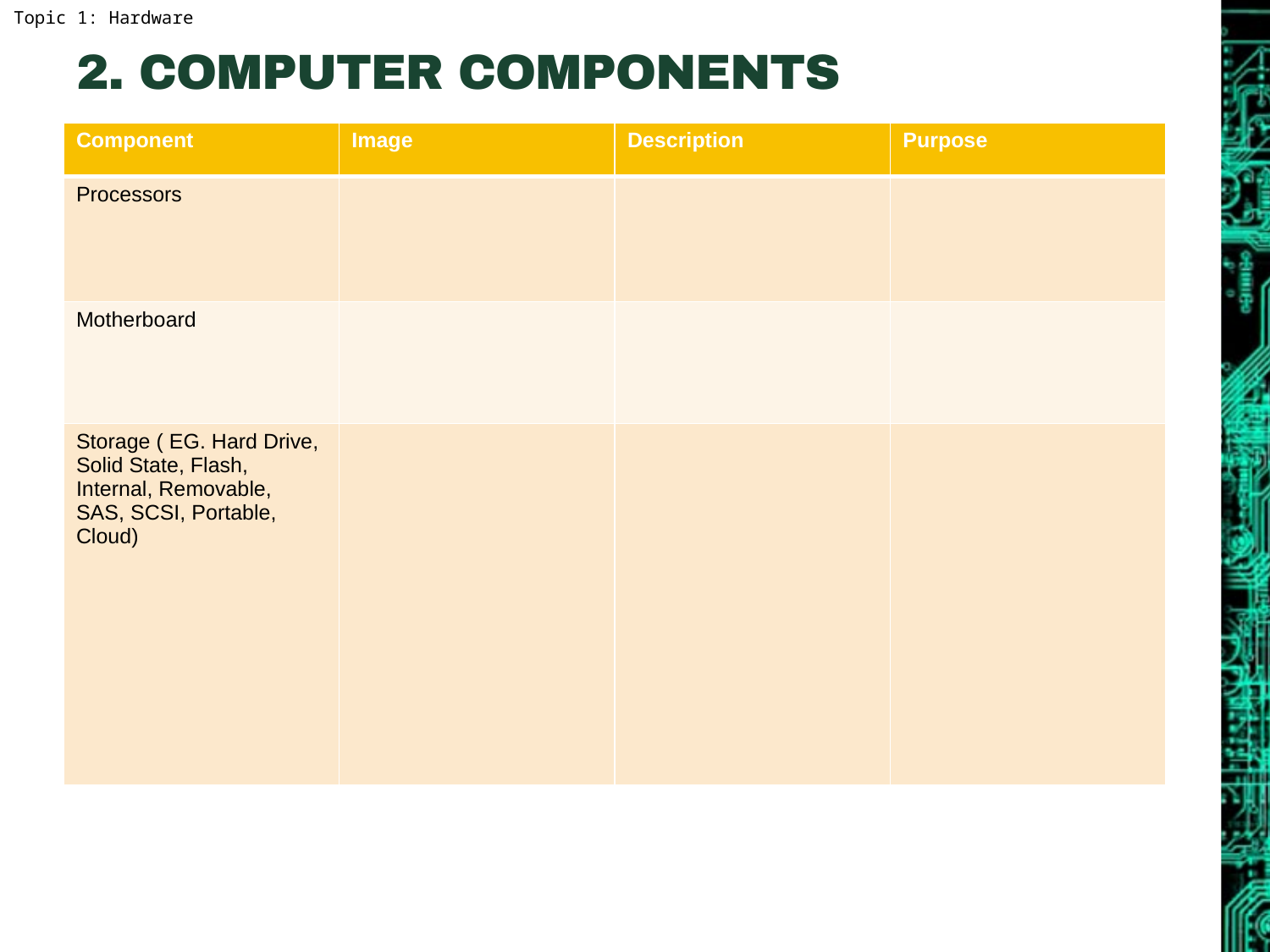

# 2. Computer Components
| Component | Image | Description | Purpose |
| --- | --- | --- | --- |
| Processors |  |  |  |
| Motherboard |  |  |  |
| Storage ( EG. Hard Drive, Solid State, Flash, Internal, Removable, SAS, SCSI, Portable, Cloud) |  |  |  |